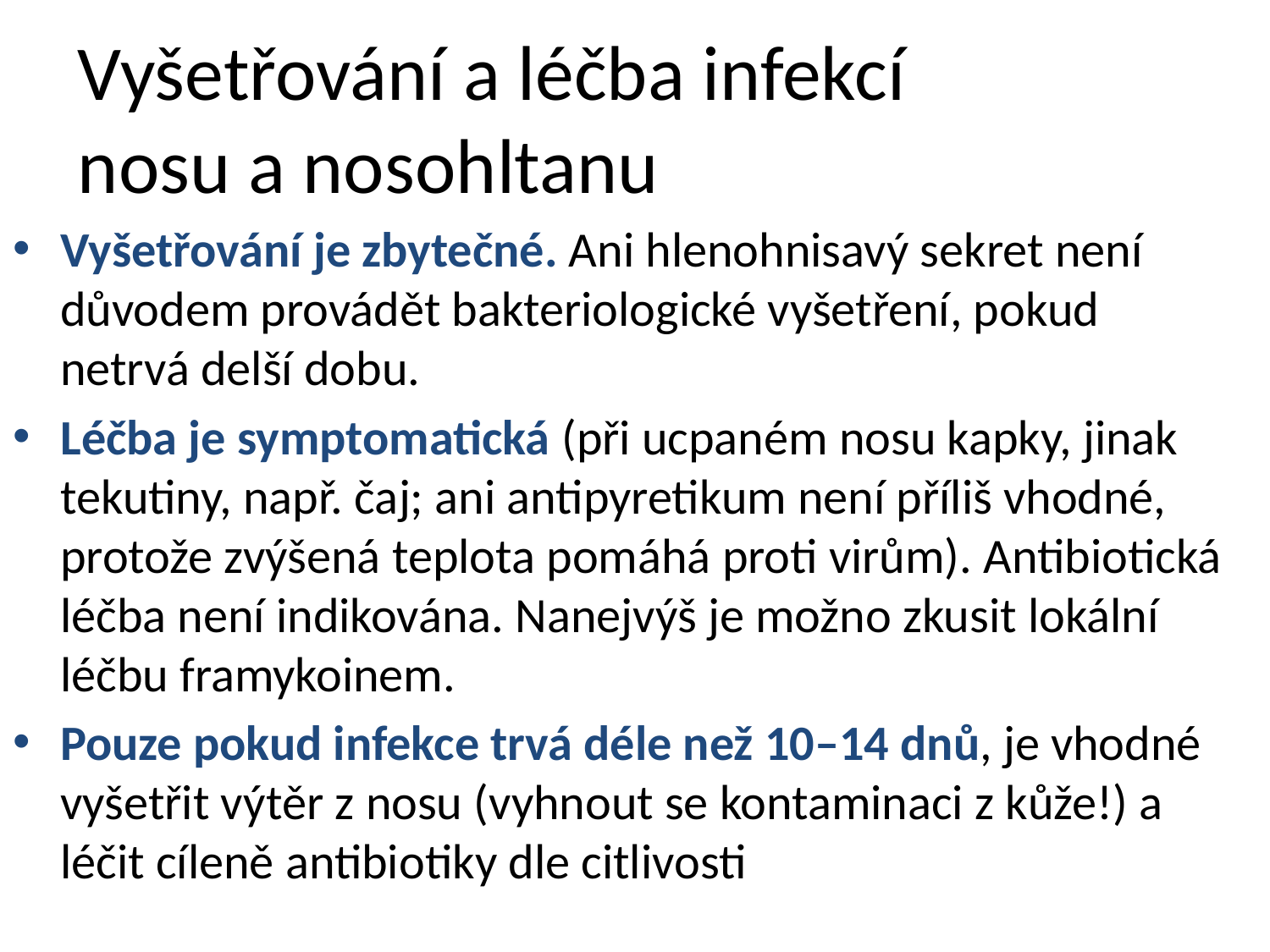

# Vyšetřování a léčba infekcí nosu a nosohltanu
Vyšetřování je zbytečné. Ani hlenohnisavý sekret není důvodem provádět bakteriologické vyšetření, pokud netrvá delší dobu.
Léčba je symptomatická (při ucpaném nosu kapky, jinak tekutiny, např. čaj; ani antipyretikum není příliš vhodné, protože zvýšená teplota pomáhá proti virům). Antibiotická léčba není indikována. Nanejvýš je možno zkusit lokální léčbu framykoinem.
Pouze pokud infekce trvá déle než 10–14 dnů, je vhodné vyšetřit výtěr z nosu (vyhnout se kontaminaci z kůže!) a léčit cíleně antibiotiky dle citlivosti